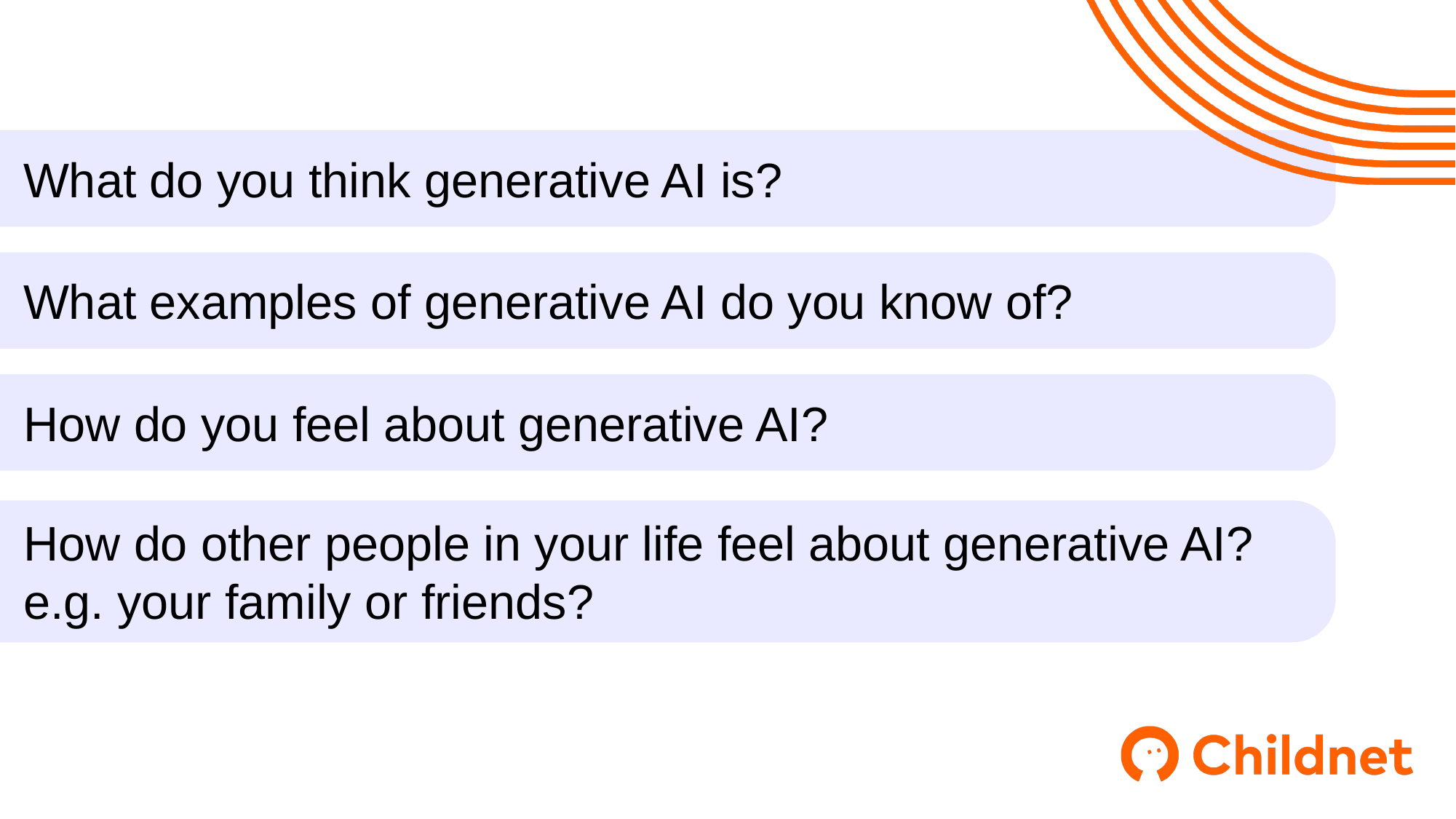

What do you think generative AI is?
What examples of generative AI do you know of?
How do you feel about generative AI?
How do other people in your life feel about generative AI? e.g. your family or friends?